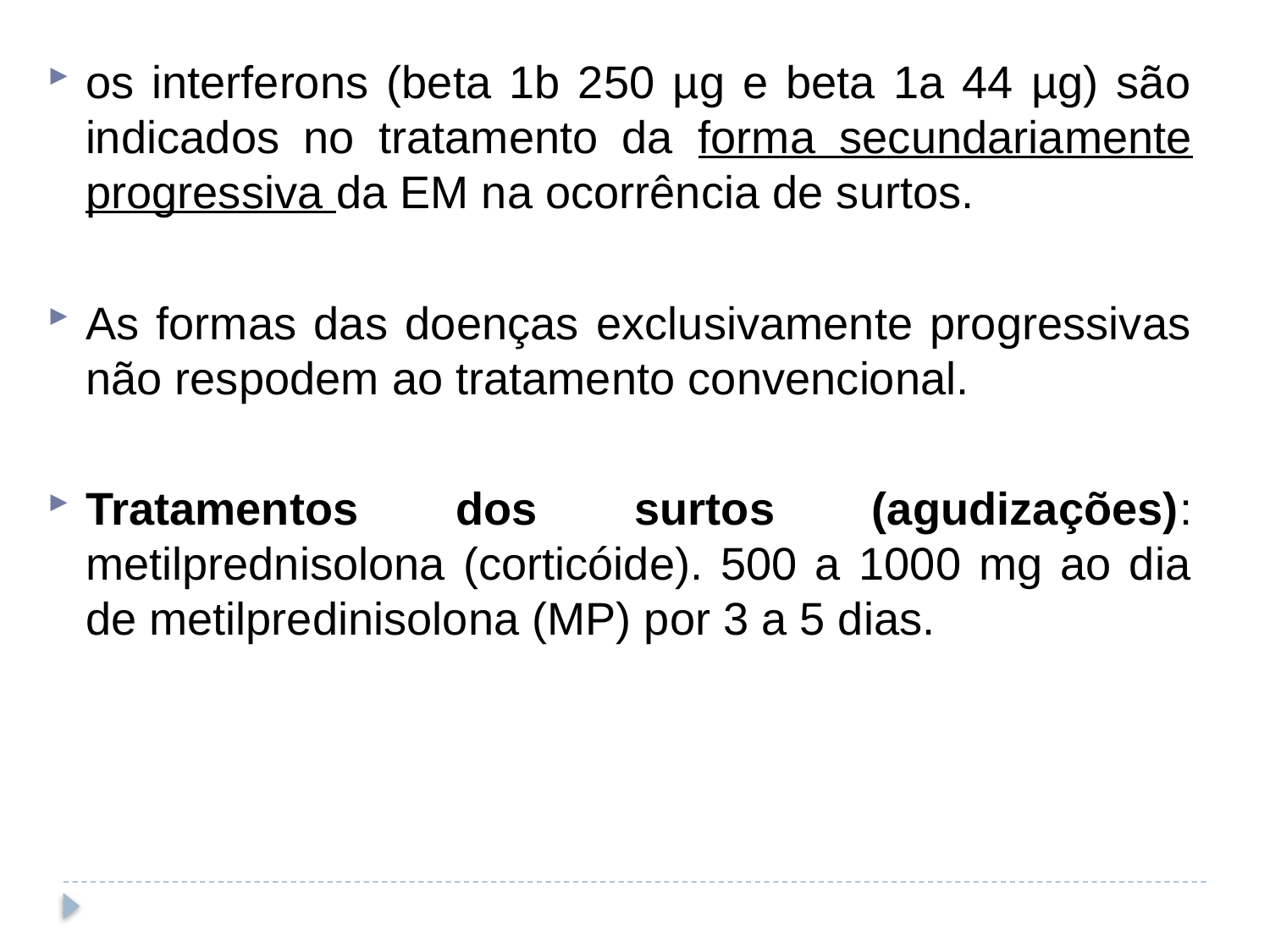

os interferons (beta 1b 250 µg e beta 1a 44 µg) são indicados no tratamento da forma secundariamente progressiva da EM na ocorrência de surtos.

As formas das doenças exclusivamente progressivas não respodem ao tratamento convencional.

Tratamentos dos surtos (agudizações): metilprednisolona (corticóide). 500 a 1000 mg ao dia de metilpredinisolona (MP) por 3 a 5 dias.